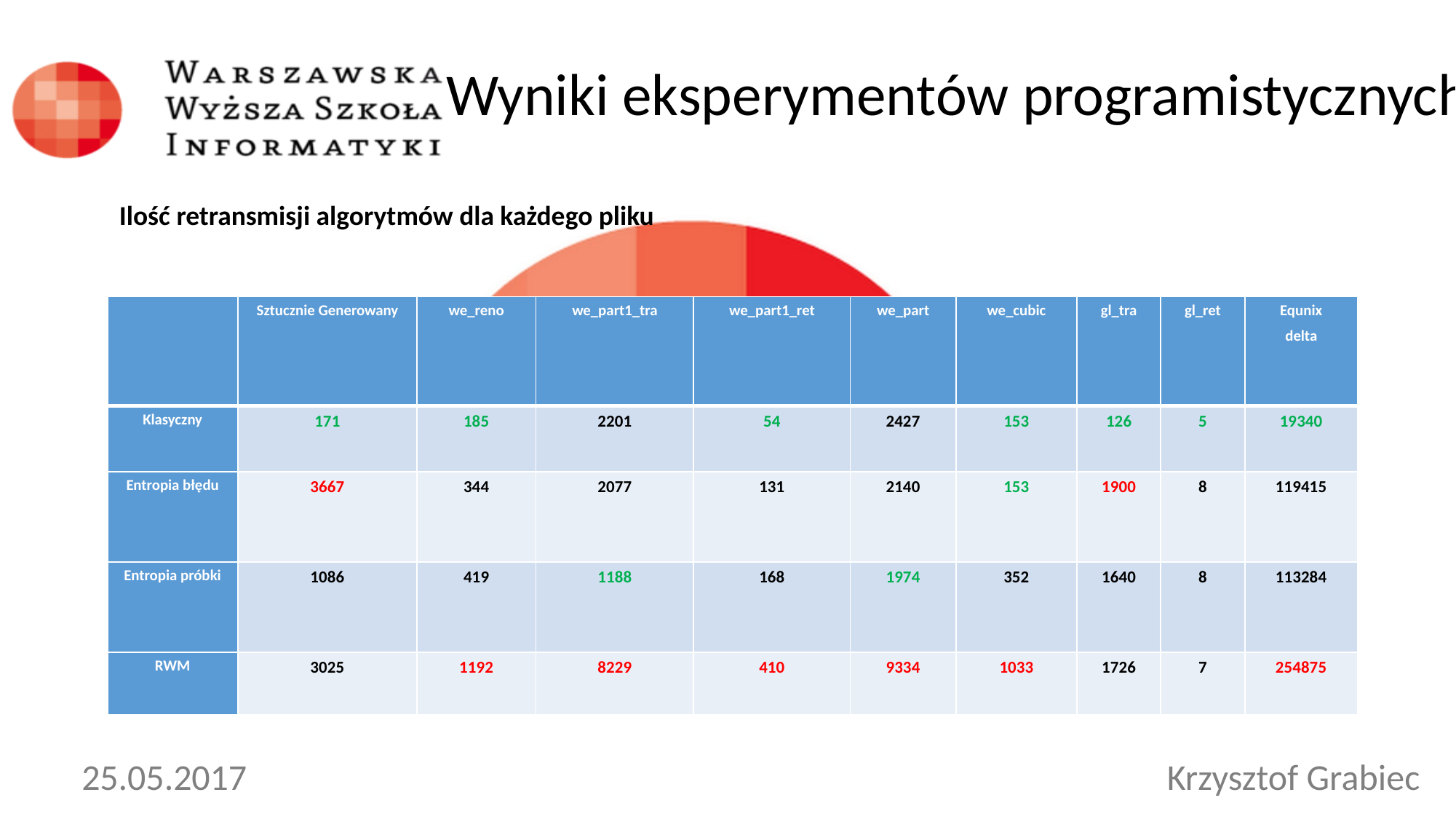

Wyniki eksperymentów programistycznych
Ilość retransmisji algorytmów dla każdego pliku
|  | Sztucznie Generowany | we\_reno | we\_part1\_tra | we\_part1\_ret | we\_part | we\_cubic | gl\_tra | gl\_ret | Equnix delta |
| --- | --- | --- | --- | --- | --- | --- | --- | --- | --- |
| Klasyczny | 171 | 185 | 2201 | 54 | 2427 | 153 | 126 | 5 | 19340 |
| Entropia błędu | 3667 | 344 | 2077 | 131 | 2140 | 153 | 1900 | 8 | 119415 |
| Entropia próbki | 1086 | 419 | 1188 | 168 | 1974 | 352 | 1640 | 8 | 113284 |
| RWM | 3025 | 1192 | 8229 | 410 | 9334 | 1033 | 1726 | 7 | 254875 |
25.05.2017
Krzysztof Grabiec